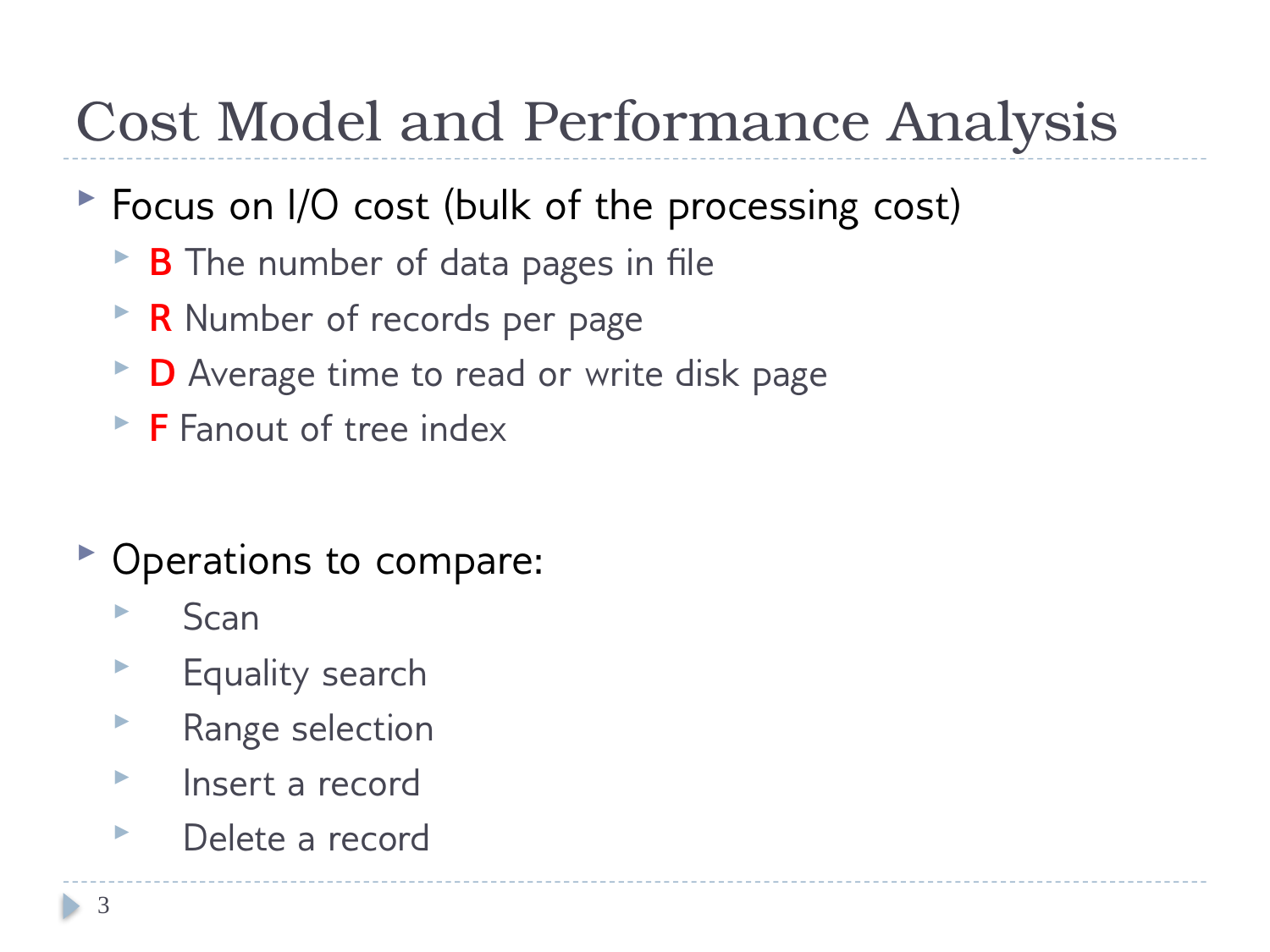

# Cost Model and Performance Analysis
Focus on I/O cost (bulk of the processing cost)
B The number of data pages in file
R Number of records per page
D Average time to read or write disk page
F Fanout of tree index

Operations to compare:
Scan
Equality search
Range selection
Insert a record
Delete a record

3